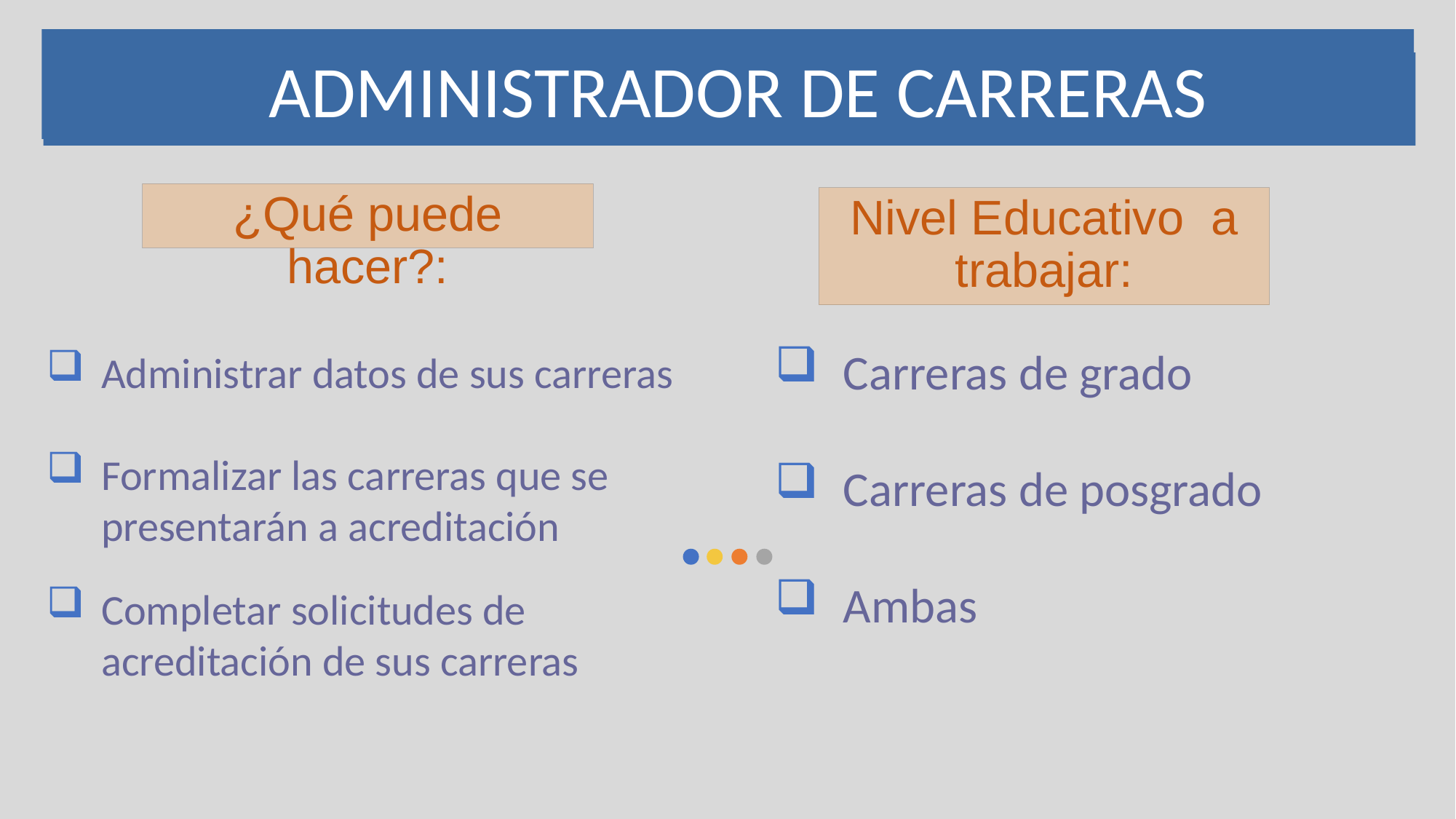

ADMINISTRADOR DE CARRERAS
# ALGUNAS ACLARACIONES

Carreras de grado

Carreras de posgrado

Ambas

¿Qué puede hacer?:

Nivel Educativo  a trabajar:

Administrar datos de sus carreras

Formalizar las carreras que se presentarán a acreditación

Completar solicitudes de acreditación de sus carreras